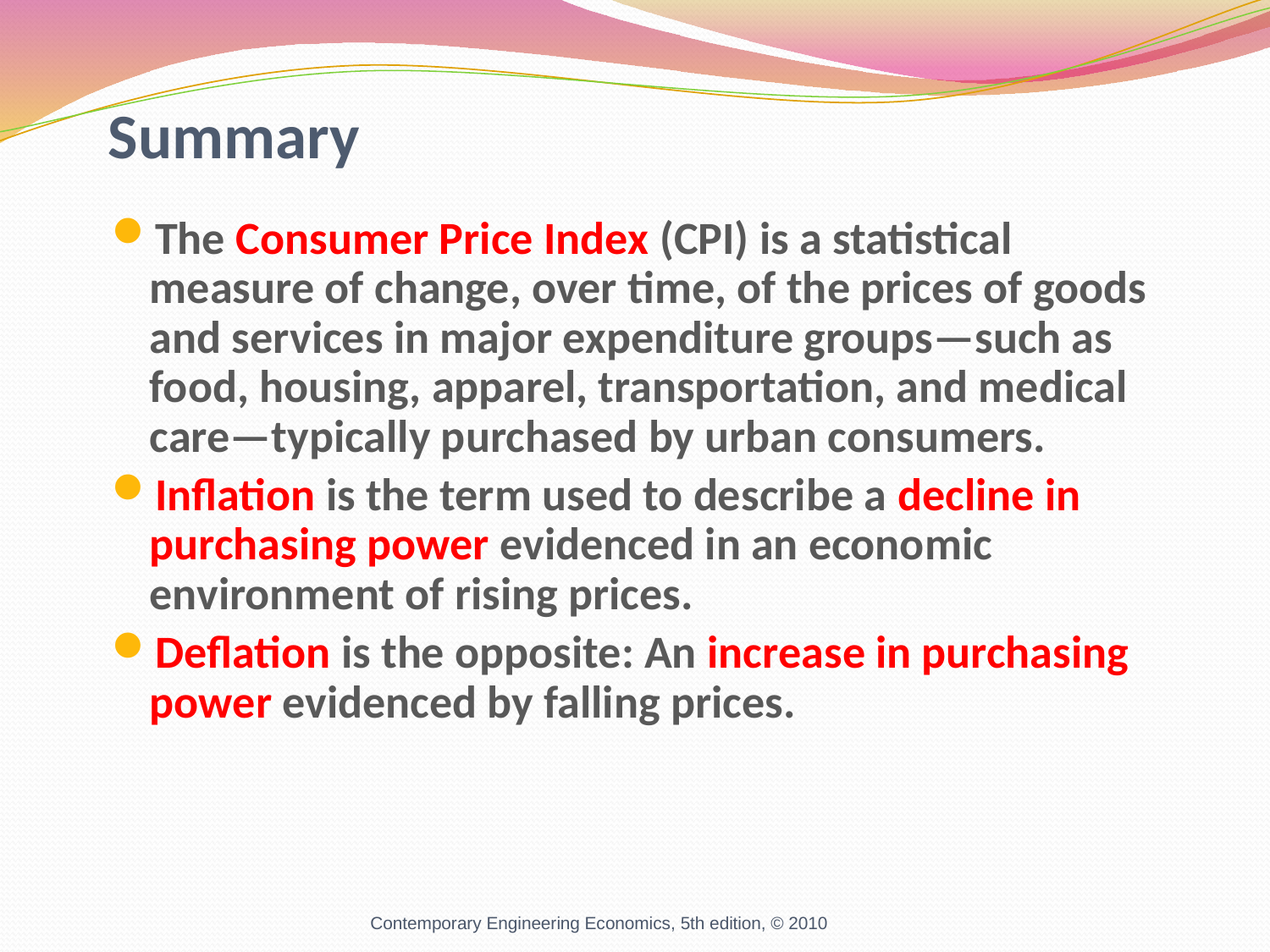

# Summary
The Consumer Price Index (CPI) is a statistical measure of change, over time, of the prices of goods and services in major expenditure groups—such as food, housing, apparel, transportation, and medical care—typically purchased by urban consumers.
Inflation is the term used to describe a decline in purchasing power evidenced in an economic environment of rising prices.
Deflation is the opposite: An increase in purchasing power evidenced by falling prices.
Contemporary Engineering Economics, 5th edition, © 2010